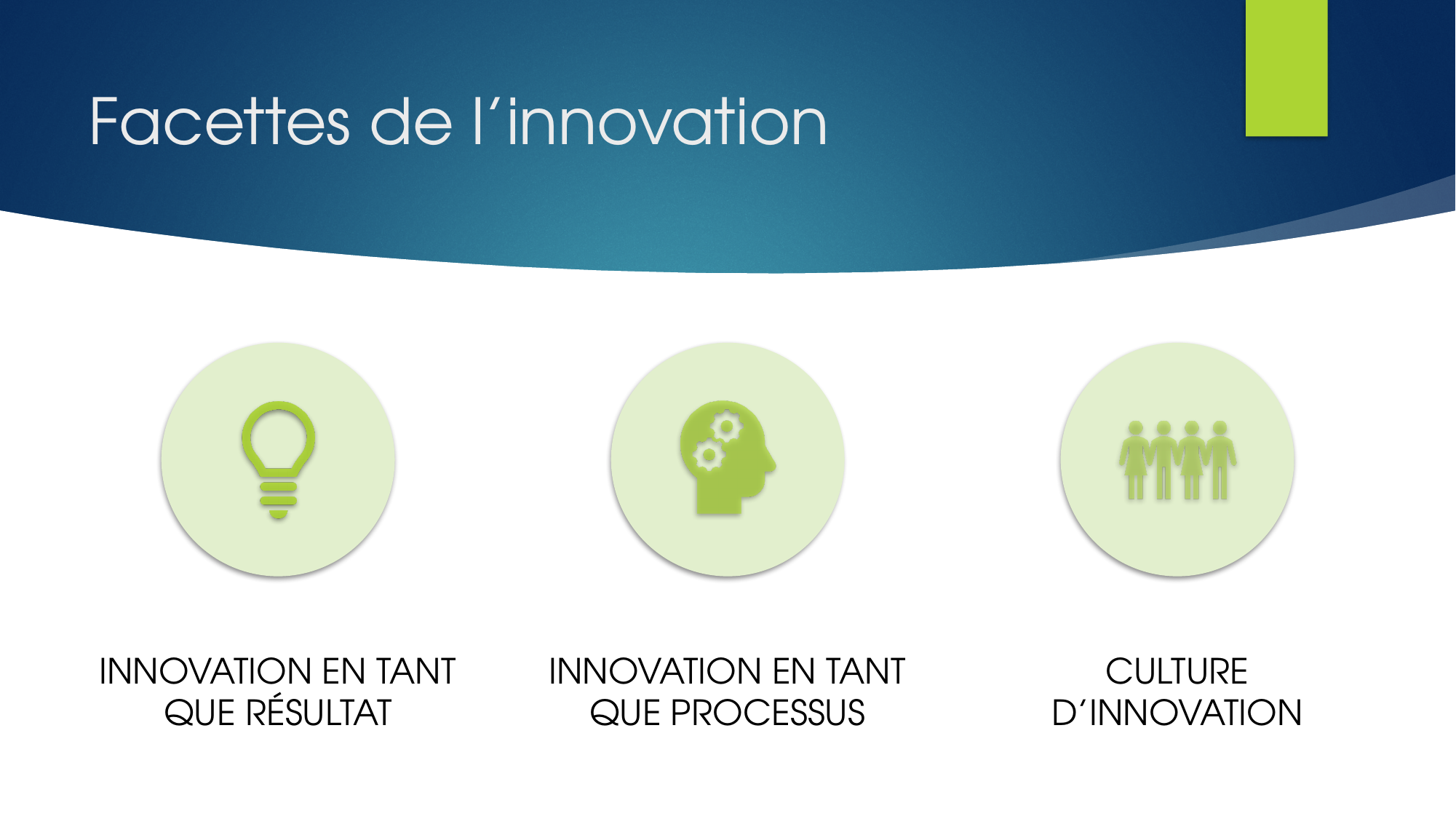

# Facettes de l’innovation

Innovation en tant que résultat
Innovation en tant que processus
Culture d’innovation